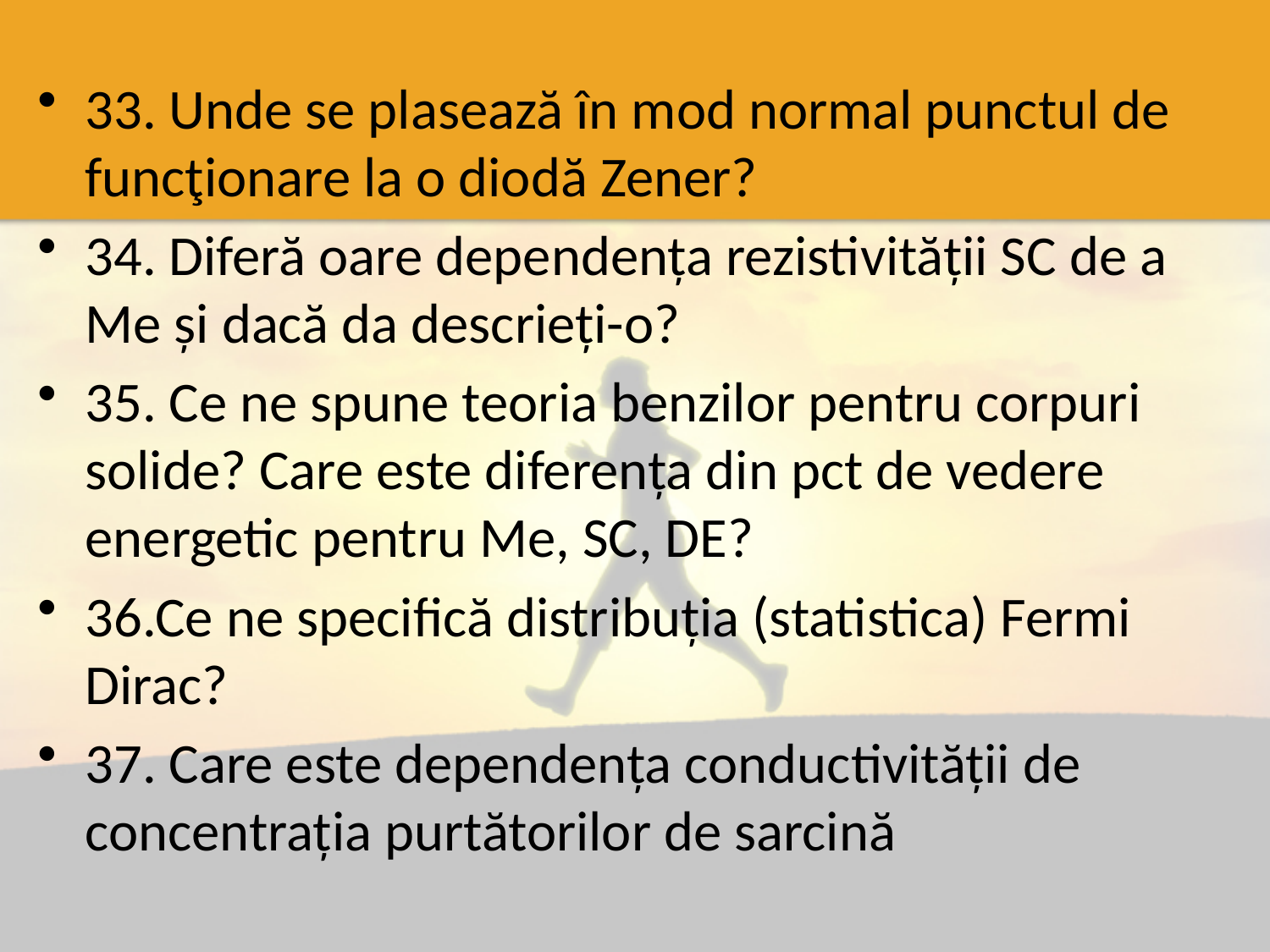

33. Unde se plasează în mod normal punctul de funcţionare la o diodă Zener?
34. Diferă oare dependența rezistivității SC de a Me și dacă da descrieți-o?
35. Ce ne spune teoria benzilor pentru corpuri solide? Care este diferența din pct de vedere energetic pentru Me, SC, DE?
36.Ce ne specifică distribuția (statistica) Fermi Dirac?
37. Care este dependența conductivității de concentrația purtătorilor de sarcină